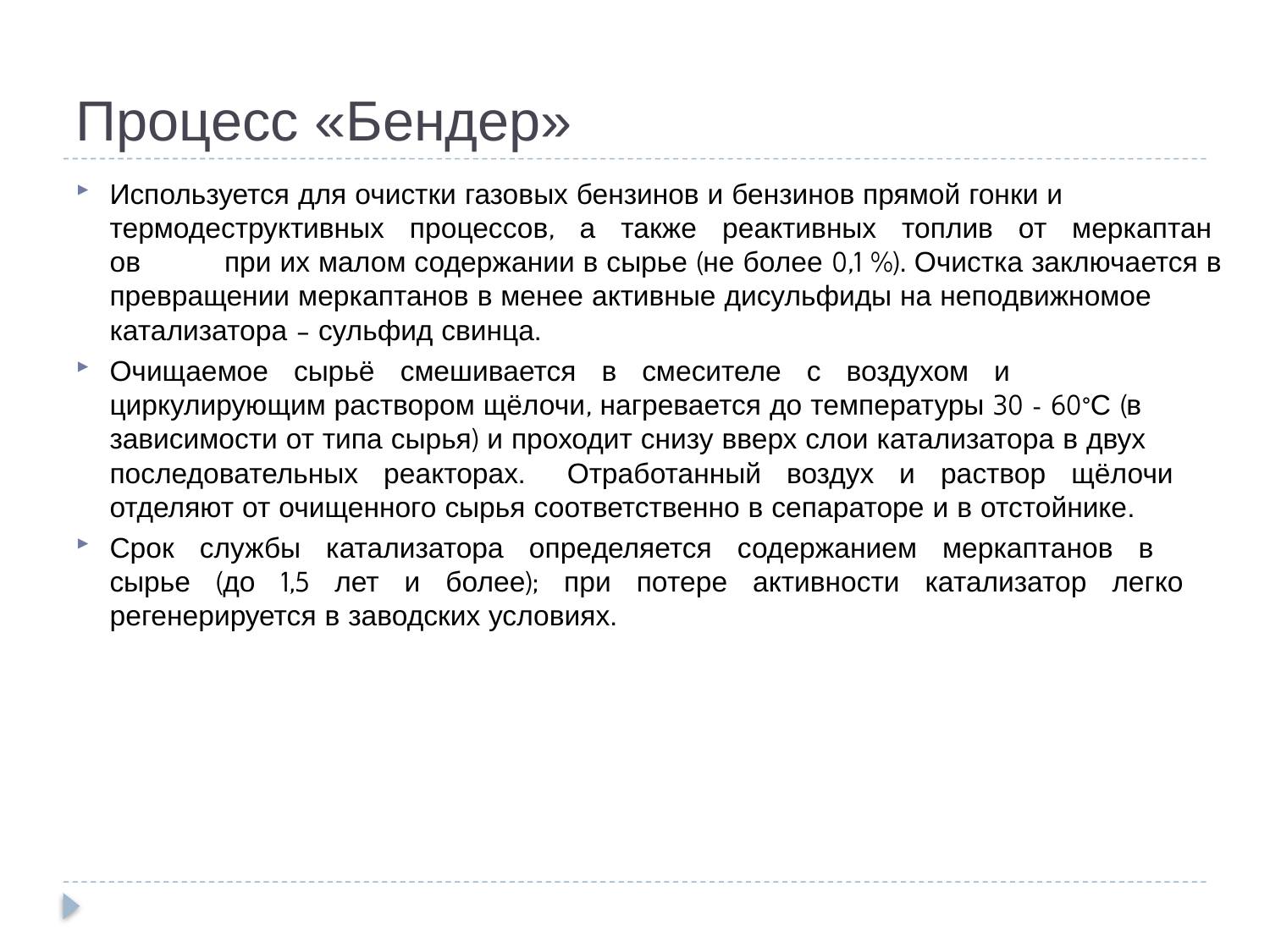

# Процесс «Бендер»
Используется для очистки газовых бензинов и бензинов прямой гонки и термодеструктивных   процессов,   а   также   реактивных   топлив   от   меркаптанов при их малом содержании в сырье (не более 0,1 %). Очистка заключается в превращении меркаптанов в менее активные дисульфиды на неподвижномое
катализатора – сульфид свинца.
Очищаемое   сырьё   смешивается   в   смесителе   с   воздухом   и циркулирующим раствором щёлочи, нагревается до температуры 30 - 60°С (в зависимости от типа сырья) и проходит снизу вверх слои катализатора в двух
последовательных   реакторах.     Отработанный   воздух   и   раствор   щёлочи
отделяют от очищенного сырья соответственно в сепараторе и в отстойнике.
Срок   службы   катализатора   определяется   содержанием   меркаптанов   в сырье   (до   1,5   лет   и   более);   при   потере   активности   катализатор   легко
регенерируется в заводских условиях.